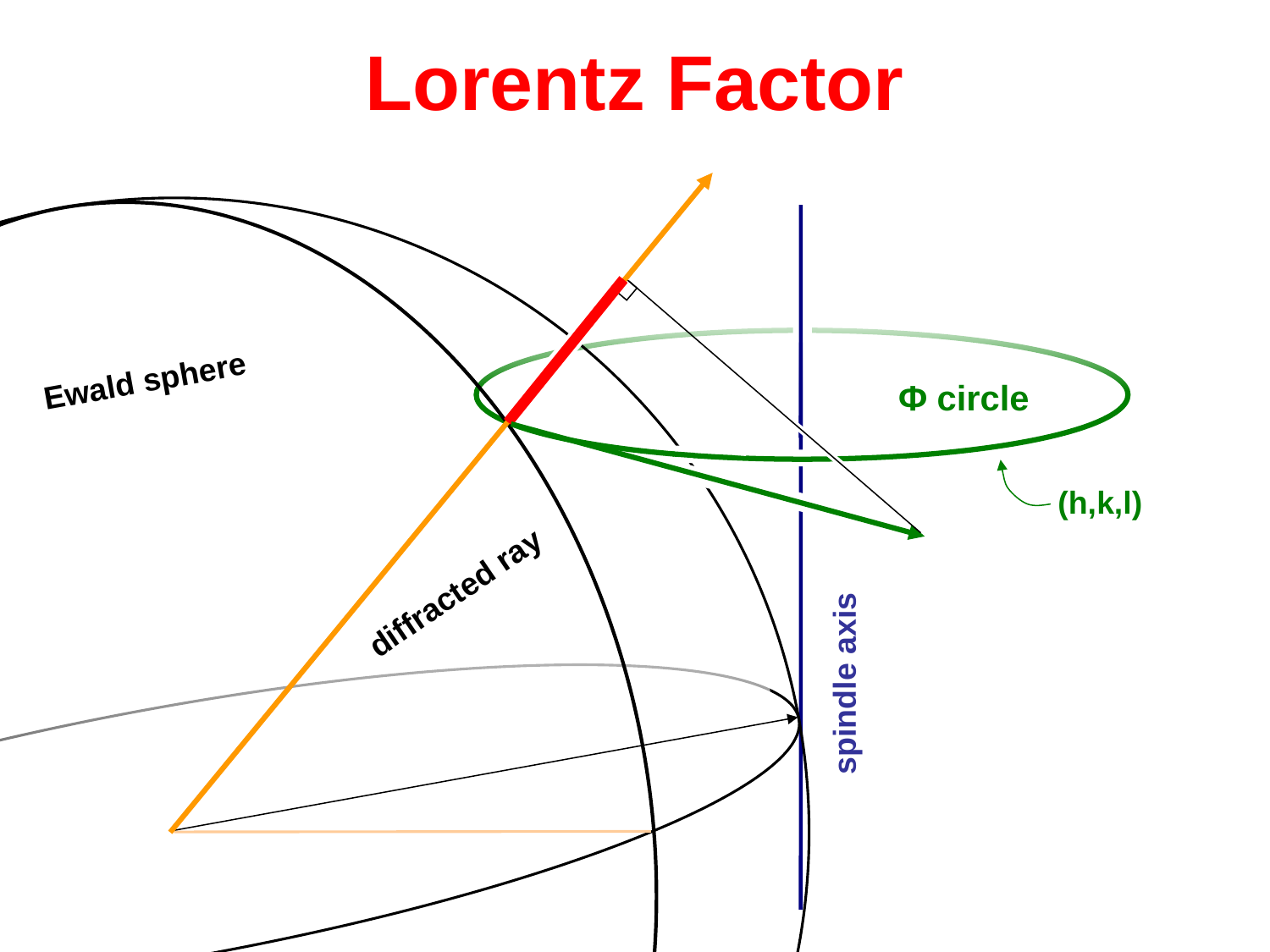

# Lorentz Factor

Ewald sphere

Φ circle

(h,k,l)

diffracted ray
spindle axis